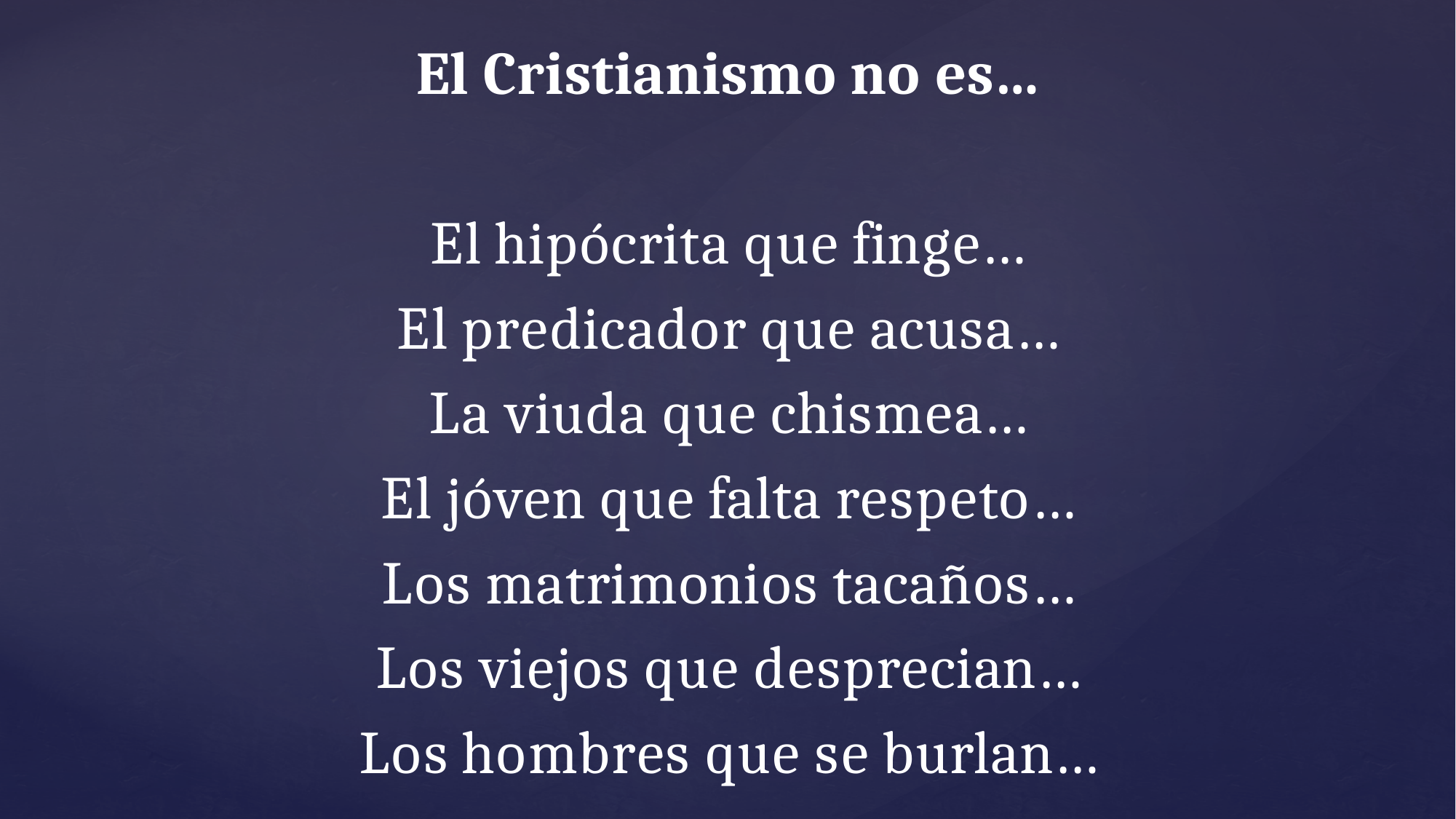

El Cristianismo no es…

El hipócrita que finge…
El predicador que acusa…
La viuda que chismea…
El jóven que falta respeto…
Los matrimonios tacaños…
Los viejos que desprecian…
Los hombres que se burlan…